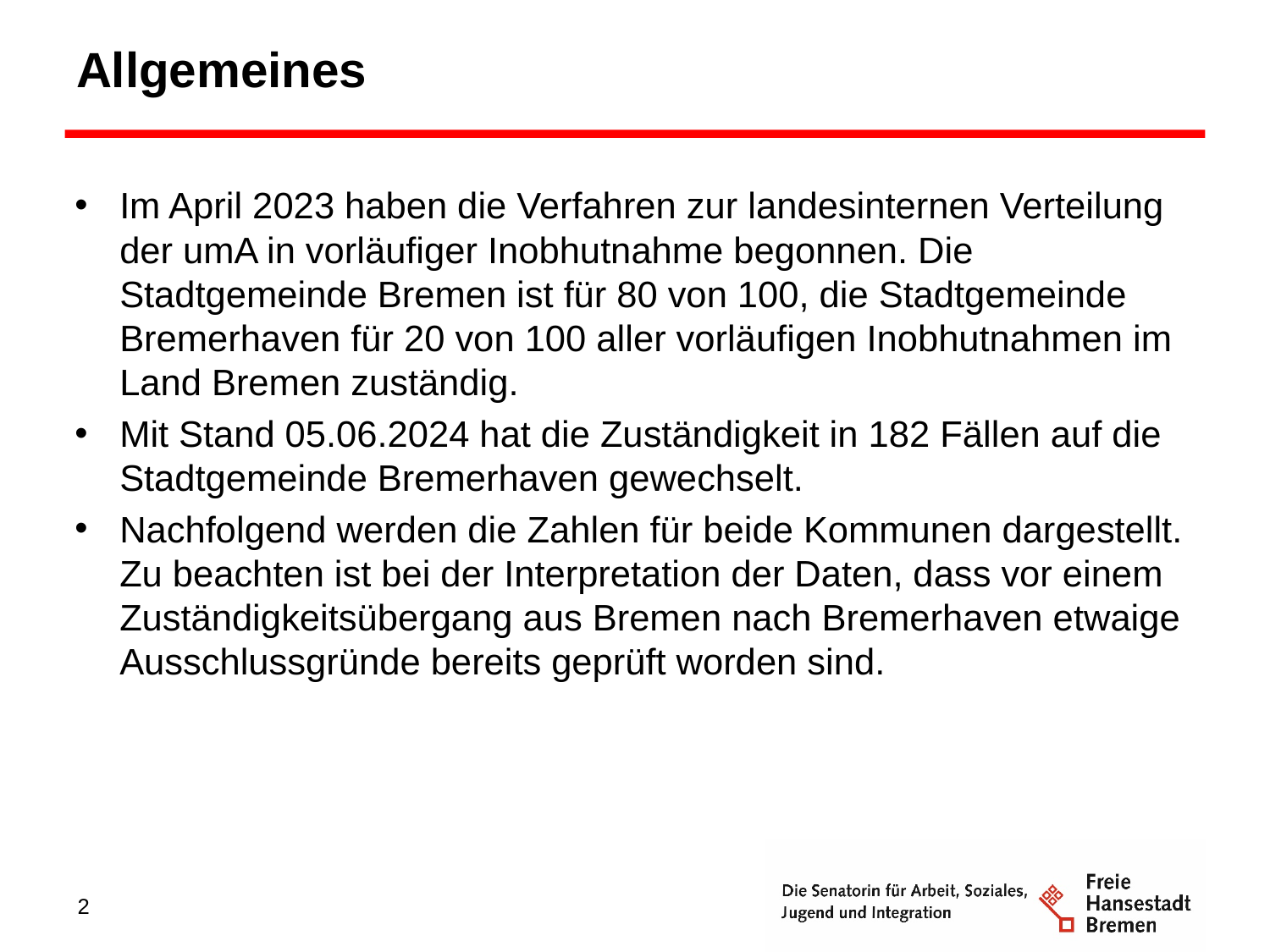

# Allgemeines
Im April 2023 haben die Verfahren zur landesinternen Verteilung der umA in vorläufiger Inobhutnahme begonnen. Die Stadtgemeinde Bremen ist für 80 von 100, die Stadtgemeinde Bremerhaven für 20 von 100 aller vorläufigen Inobhutnahmen im Land Bremen zuständig.
Mit Stand 05.06.2024 hat die Zuständigkeit in 182 Fällen auf die Stadtgemeinde Bremerhaven gewechselt.
Nachfolgend werden die Zahlen für beide Kommunen dargestellt. Zu beachten ist bei der Interpretation der Daten, dass vor einem Zuständigkeitsübergang aus Bremen nach Bremerhaven etwaige Ausschlussgründe bereits geprüft worden sind.